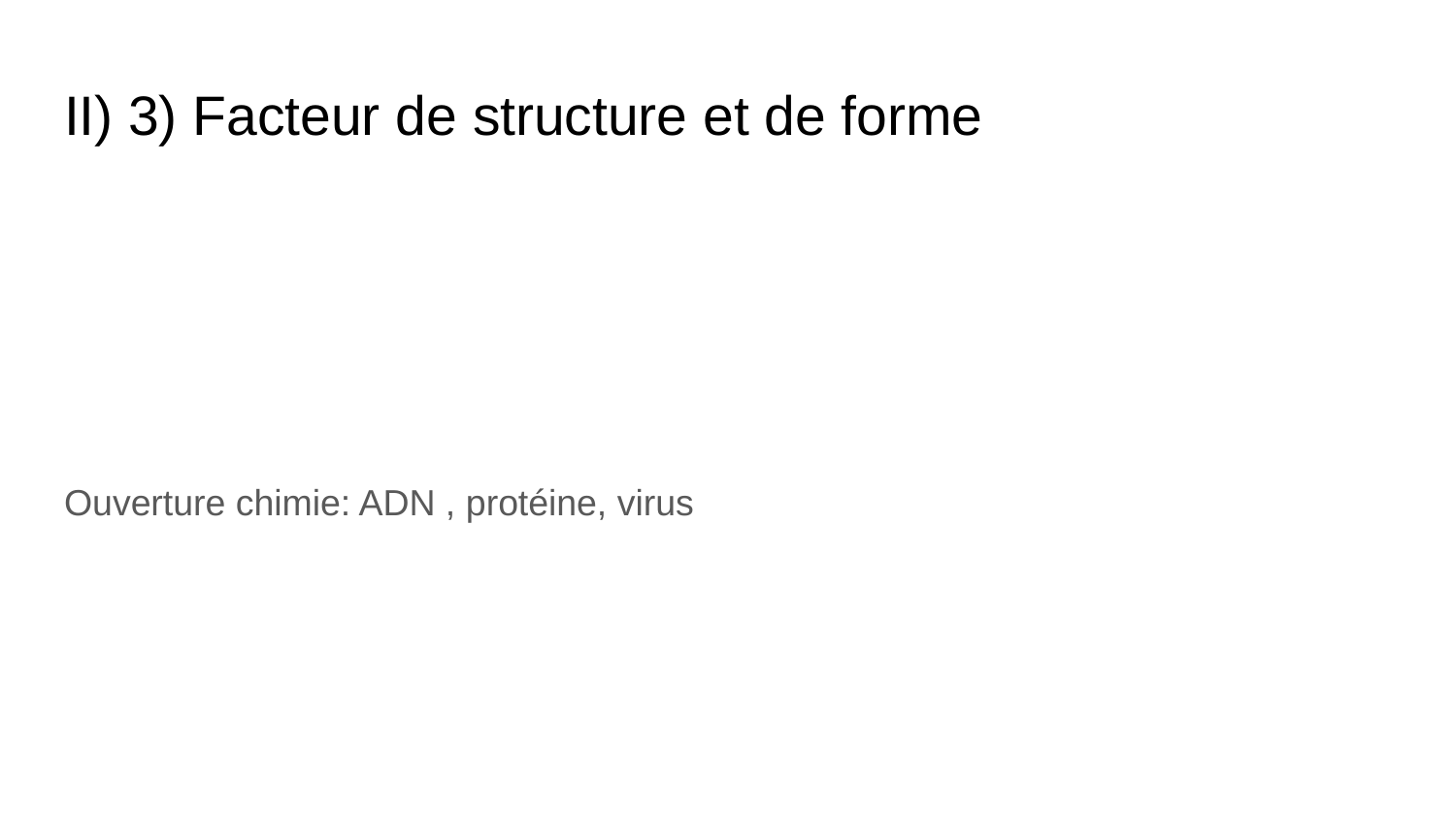

# II) 3) Facteur de structure et de forme

Ouverture chimie: ADN , protéine, virus